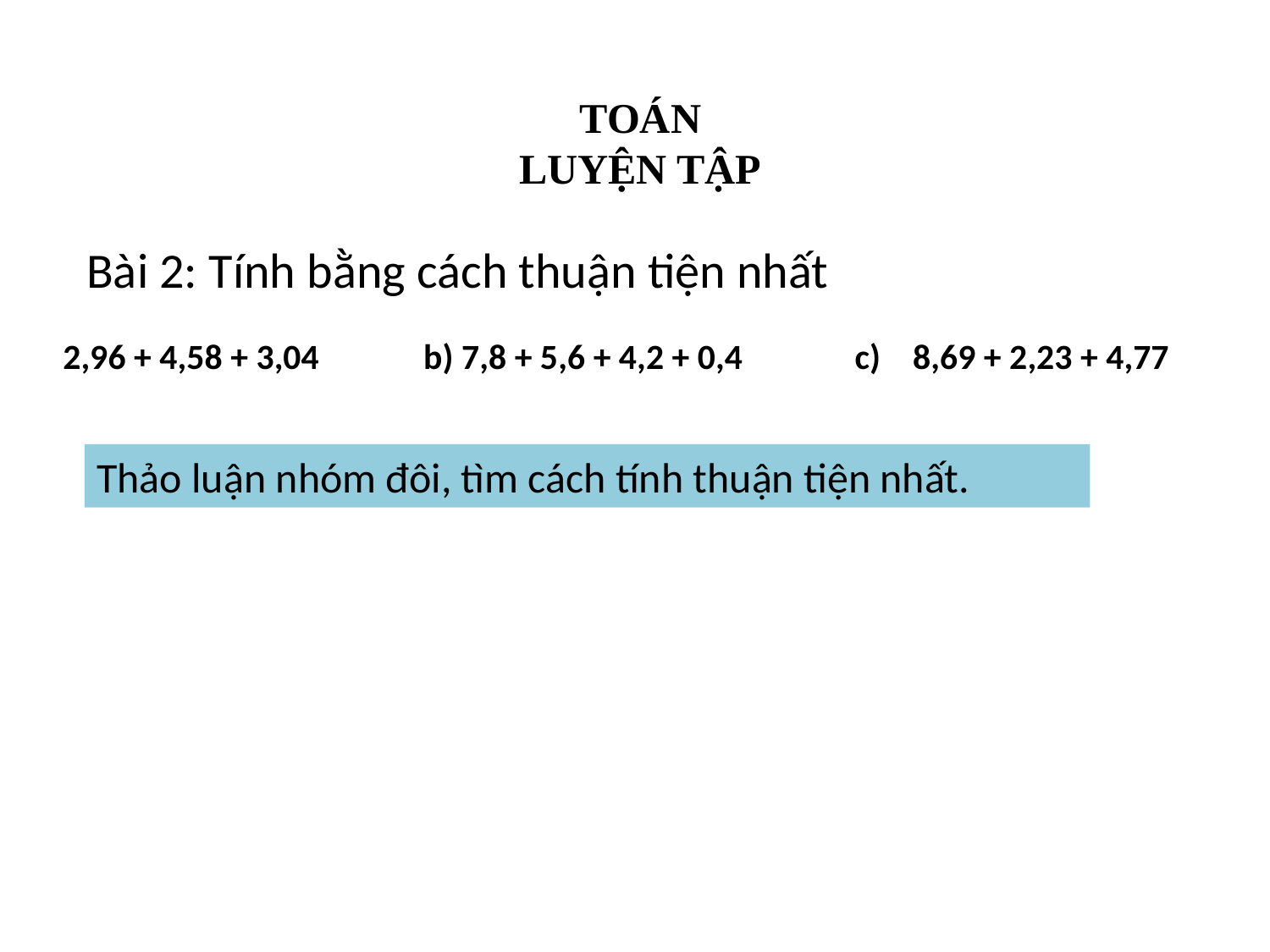

TOÁN
LUYỆN TẬP
Bài 2: Tính bằng cách thuận tiện nhất
 2,96 + 4,58 + 3,04             b) 7,8 + 5,6 + 4,2 + 0,4              c)    8,69 + 2,23 + 4,77
Thảo luận nhóm đôi, tìm cách tính thuận tiện nhất.